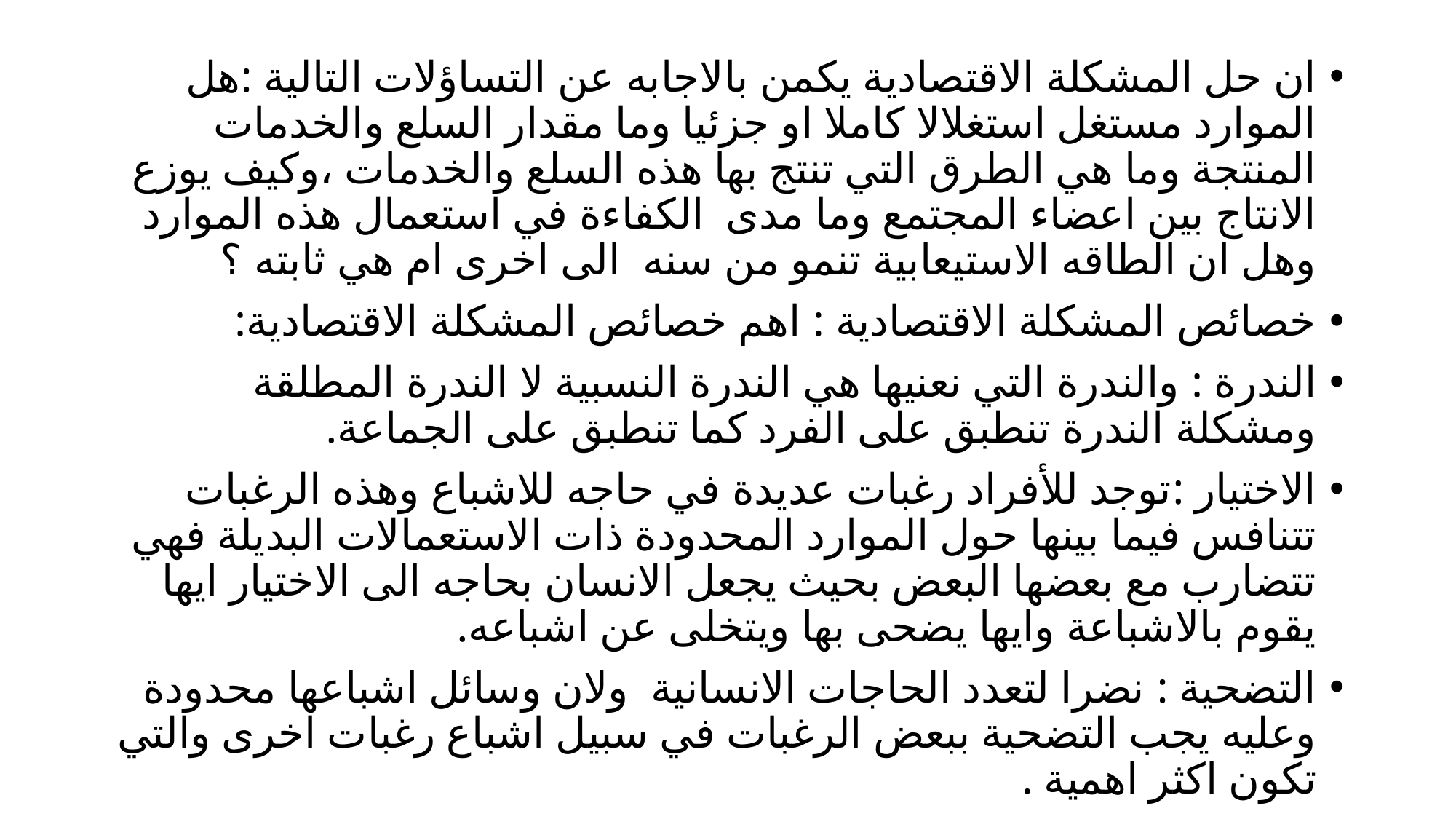

ان حل المشكلة الاقتصادية يكمن بالاجابه عن التساؤلات التالية :هل الموارد مستغل استغلالا كاملا او جزئيا وما مقدار السلع والخدمات المنتجة وما هي الطرق التي تنتج بها هذه السلع والخدمات ،وكيف يوزع الانتاج بين اعضاء المجتمع وما مدى  الكفاءة في استعمال هذه الموارد وهل ان الطاقه الاستيعابية تنمو من سنه  الى اخرى ام هي ثابته ؟
خصائص المشكلة الاقتصادية : اهم خصائص المشكلة الاقتصادية:
الندرة : والندرة التي نعنيها هي الندرة النسبية لا الندرة المطلقة ومشكلة الندرة تنطبق على الفرد كما تنطبق على الجماعة.
الاختيار :توجد للأفراد رغبات عديدة في حاجه للاشباع وهذه الرغبات تتنافس فيما بينها حول الموارد المحدودة ذات الاستعمالات البديلة فهي تتضارب مع بعضها البعض بحيث يجعل الانسان بحاجه الى الاختيار ايها يقوم بالاشباعة وايها يضحى بها ويتخلى عن اشباعه.
التضحية : نضرا لتعدد الحاجات الانسانية  ولان وسائل اشباعها محدودة وعليه يجب التضحية ببعض الرغبات في سبيل اشباع رغبات اخرى والتي تكون اكثر اهمية .